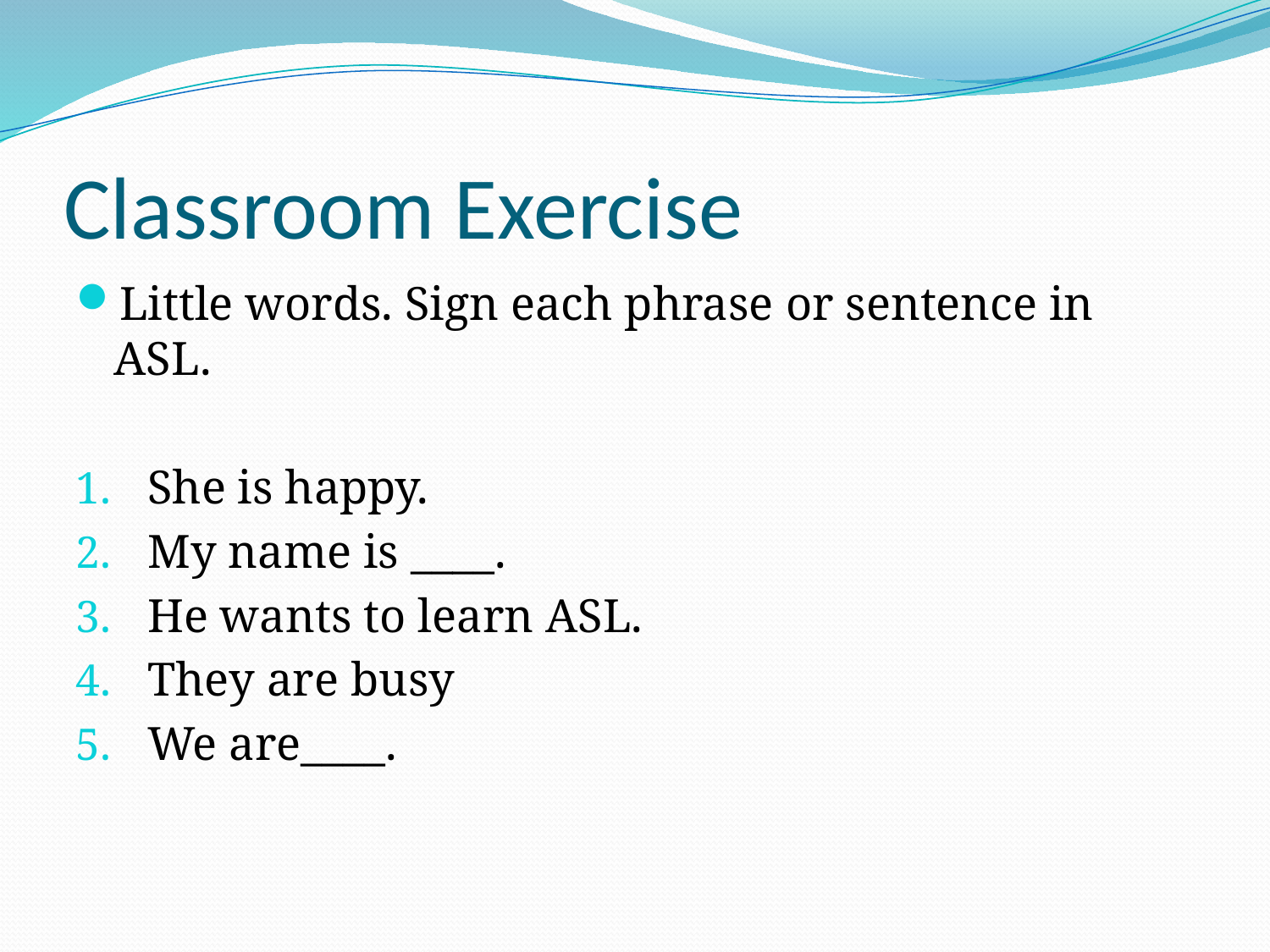

# Classroom Exercise
Little words. Sign each phrase or sentence in ASL.

She is happy.
My name is ____.
He wants to learn ASL.
They are busy
We are____.